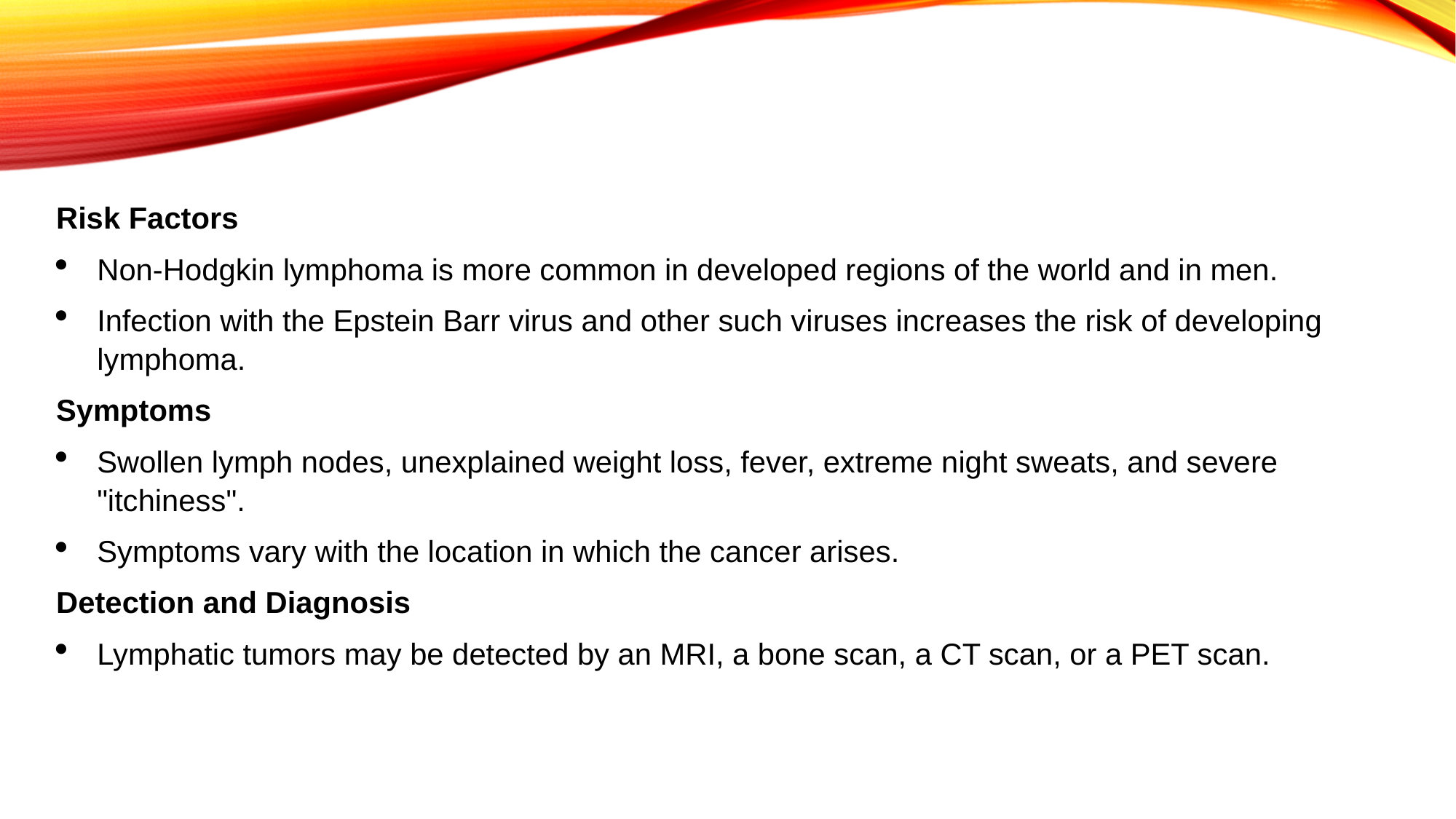

Risk Factors
Non-Hodgkin lymphoma is more common in developed regions of the world and in men.
Infection with the Epstein Barr virus and other such viruses increases the risk of developing lymphoma.
Symptoms
Swollen lymph nodes, unexplained weight loss, fever, extreme night sweats, and severe "itchiness".
Symptoms vary with the location in which the cancer arises.
Detection and Diagnosis
Lymphatic tumors may be detected by an MRI, a bone scan, a CT scan, or a PET scan.